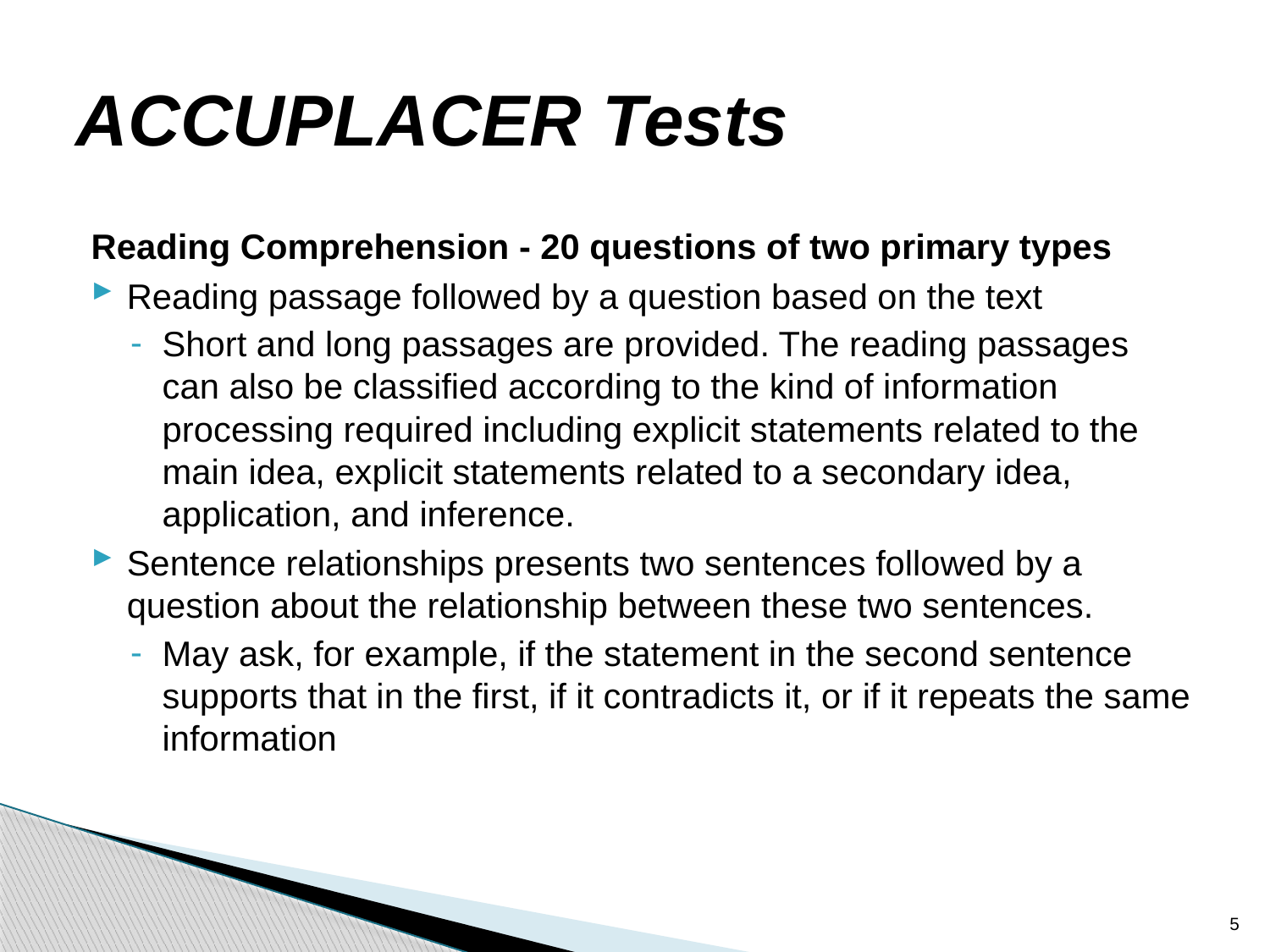

# ACCUPLACER Tests
Reading Comprehension - 20 questions of two primary types
Reading passage followed by a question based on the text
Short and long passages are provided. The reading passages can also be classified according to the kind of information processing required including explicit statements related to the main idea, explicit statements related to a secondary idea, application, and inference.
Sentence relationships presents two sentences followed by a question about the relationship between these two sentences.
May ask, for example, if the statement in the second sentence supports that in the first, if it contradicts it, or if it repeats the same information

5